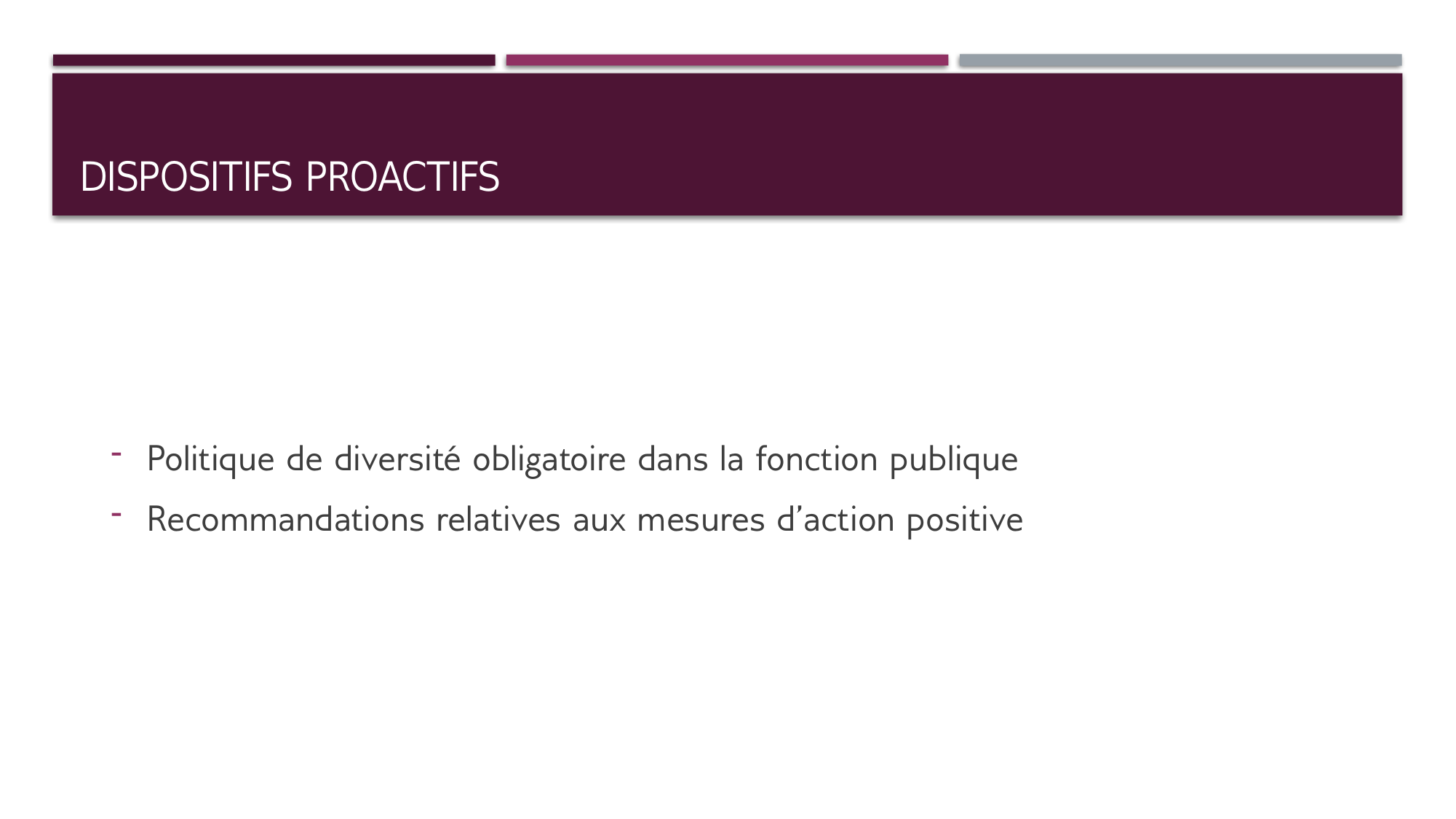

# Dispositifs proactifs
Politique de diversité obligatoire dans la fonction publique
Recommandations relatives aux mesures d’action positive